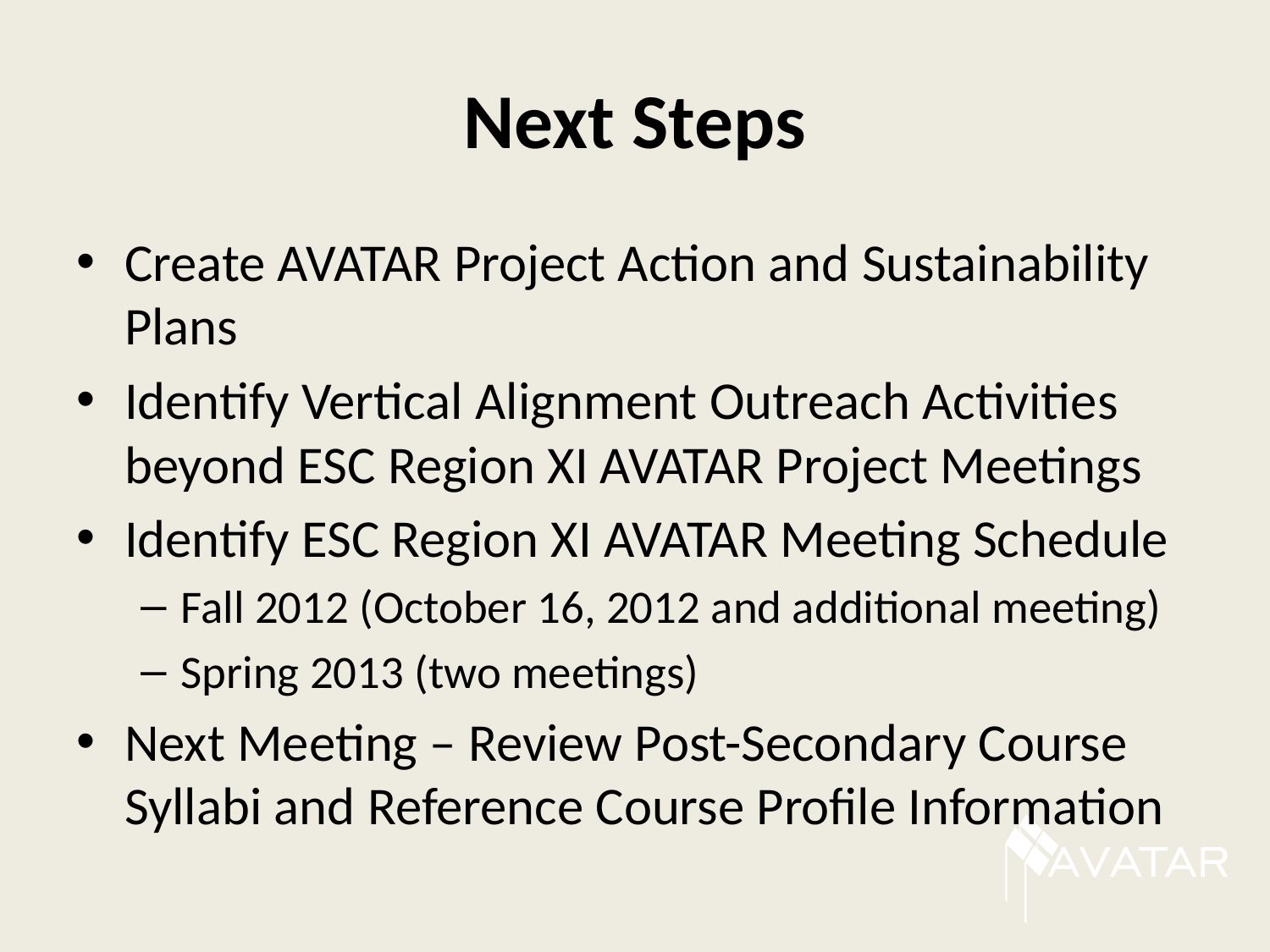

# Next Steps
Create AVATAR Project Action and Sustainability Plans
Identify Vertical Alignment Outreach Activities  beyond ESC Region XI AVATAR Project Meetings
Identify ESC Region XI AVATAR Meeting Schedule
Fall 2012 (October 16, 2012 and additional meeting)
Spring 2013 (two meetings)
Next Meeting – Review Post-Secondary Course Syllabi and Reference Course Profile Information